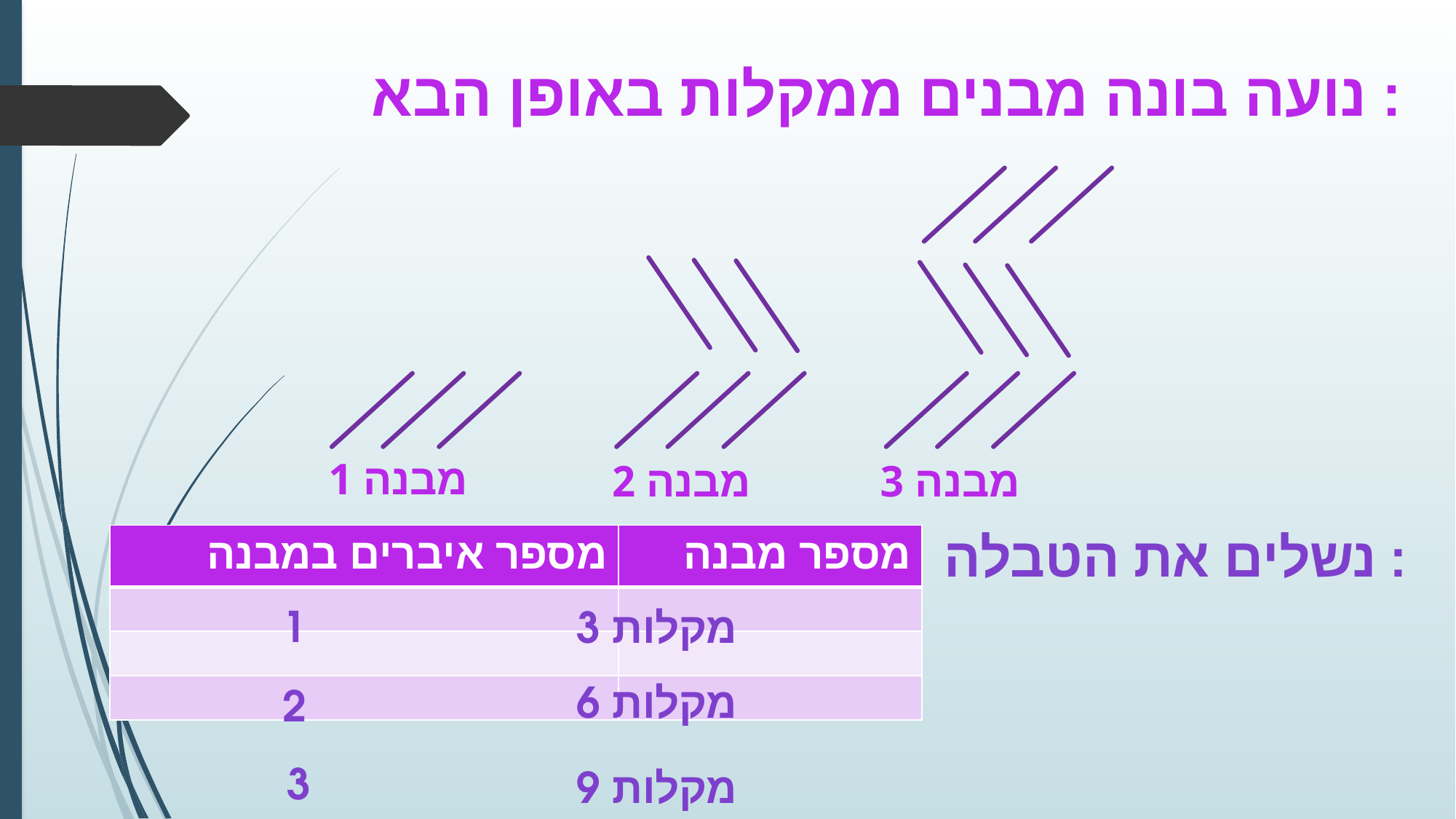

נועה בונה מבנים ממקלות באופן הבא :
מבנה 1
מבנה 2
מבנה 3
נשלים את הטבלה :
| מספר איברים במבנה | מספר מבנה |
| --- | --- |
|  |  |
|  |  |
|  |  |
1
3 מקלות
6 מקלות
2
3
9 מקלות